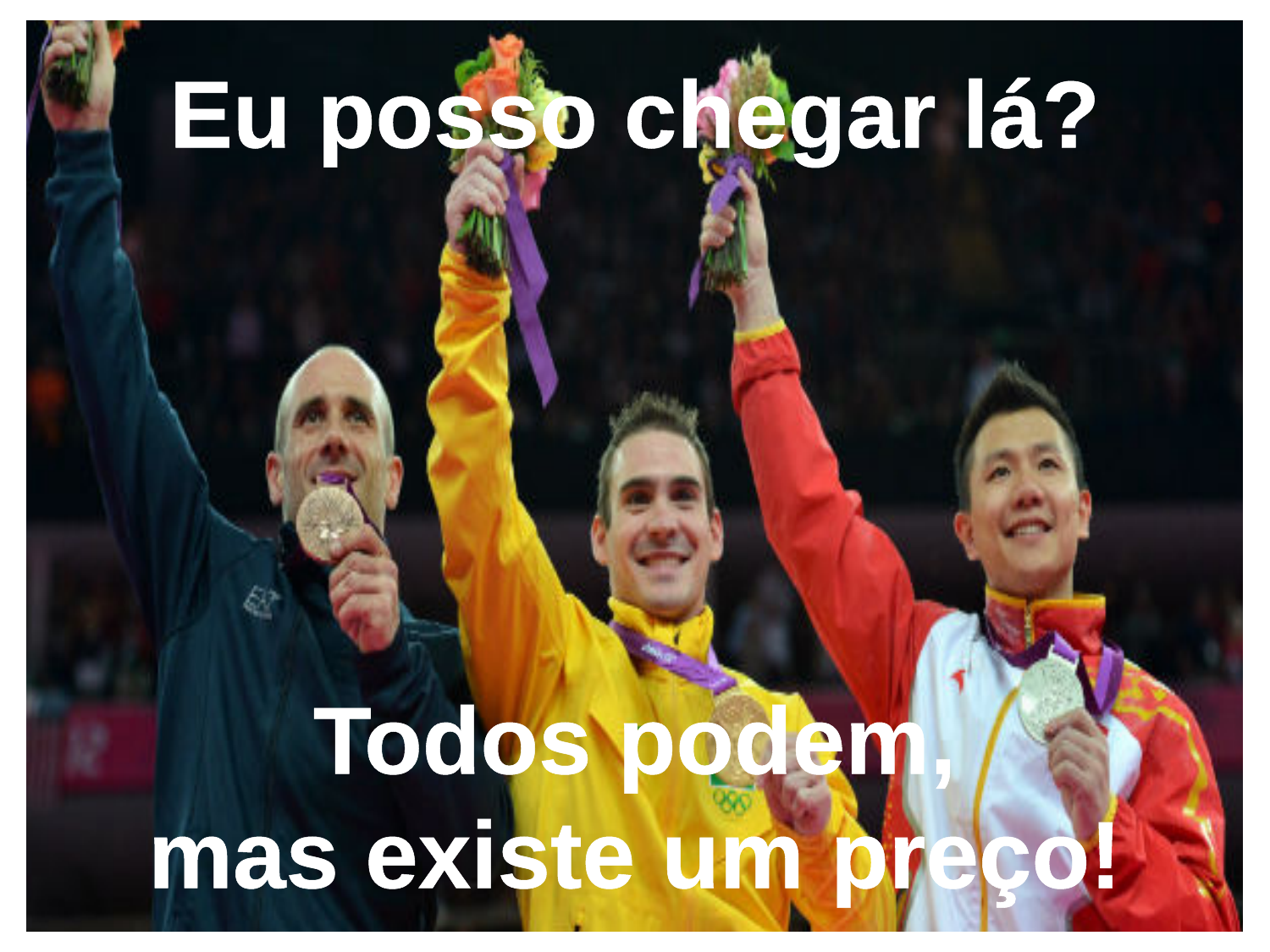

Eu posso chegar lá?

Todos podem,
mas existe um preço!